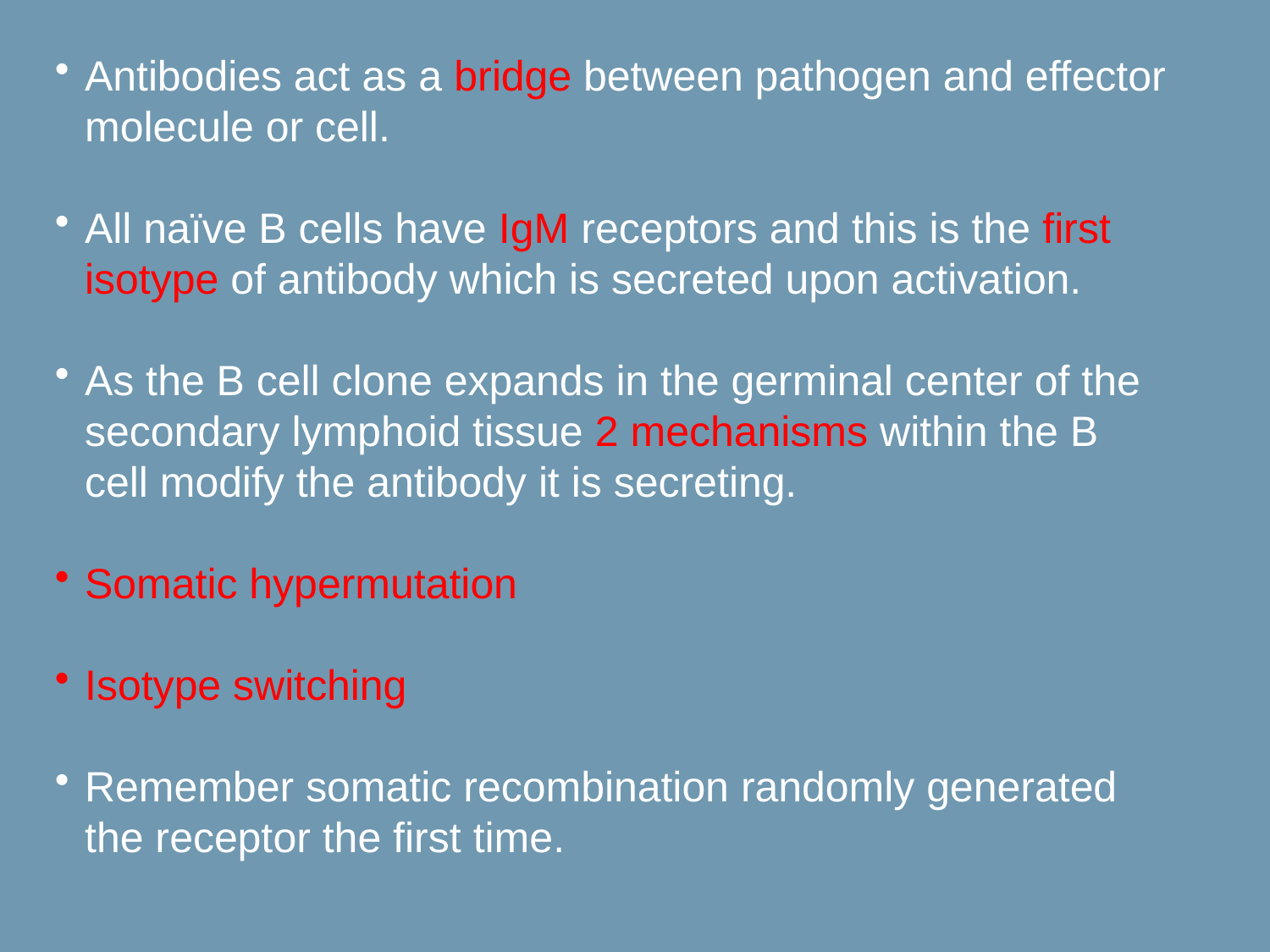

Antibodies act as a bridge between pathogen and effector molecule or cell.

All naïve B cells have IgM receptors and this is the first isotype of antibody which is secreted upon activation.

As the B cell clone expands in the germinal center of the secondary lymphoid tissue 2 mechanisms within the B cell modify the antibody it is secreting.

Somatic hypermutation

Isotype switching

Remember somatic recombination randomly generated the receptor the first time.